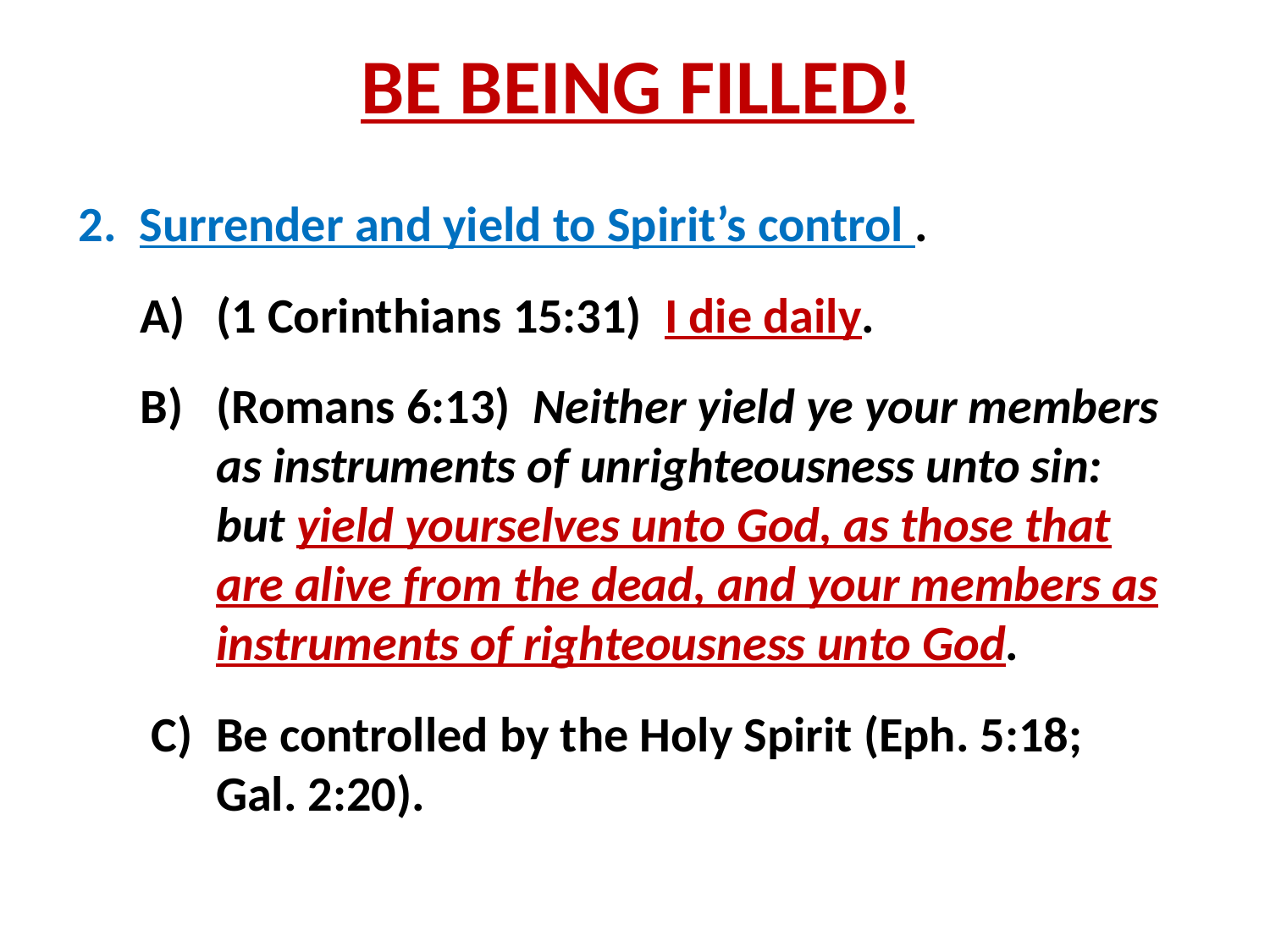

# BE BEING FILLED!
2.  Surrender and yield to Spirit’s control .
A)  	(1 Corinthians 15:31)  I die daily.
B)  	(Romans 6:13)  Neither yield ye your members as instruments of unrighteousness unto sin: but yield yourselves unto God, as those that are alive from the dead, and your members as instruments of righteousness unto God.
 C)	Be controlled by the Holy Spirit (Eph. 5:18; Gal. 2:20).